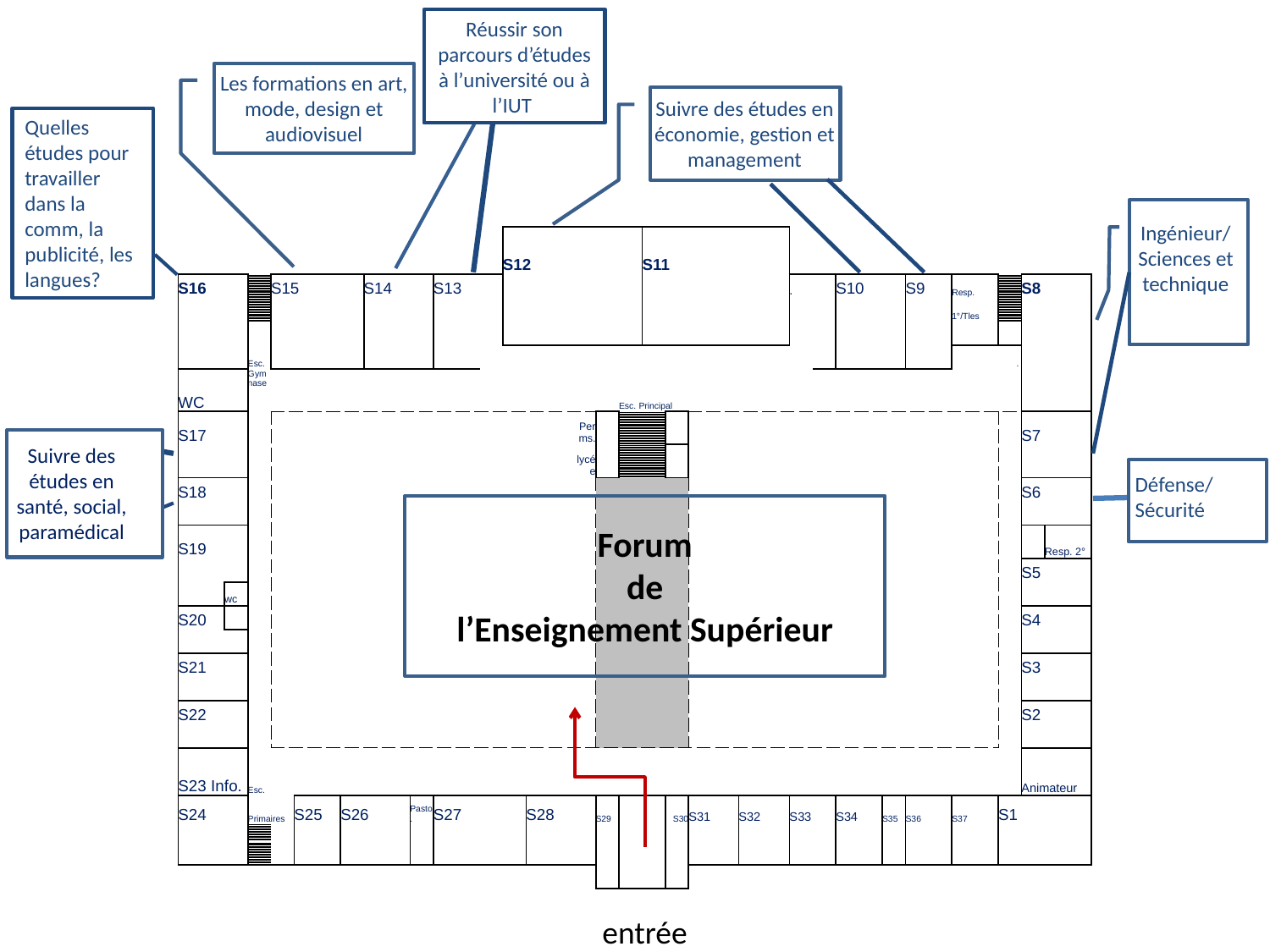

Réussir son parcours d’études à l’université ou à l’IUT
Les formations en art, mode, design et audiovisuel

Suivre des études en économie, gestion et management
Quelles études pour travailler dans la comm, la publicité, les langues?
|  |  |  |  |  |  |  |  |  |  |  |  |  |  |  |  |  |  |  |  |  |  |  |  |  |  |  |  |  |  |  |  |  |  |  |  |  |  |  |  |  |
| --- | --- | --- | --- | --- | --- | --- | --- | --- | --- | --- | --- | --- | --- | --- | --- | --- | --- | --- | --- | --- | --- | --- | --- | --- | --- | --- | --- | --- | --- | --- | --- | --- | --- | --- | --- | --- | --- | --- | --- | --- |
|  |  |  |  |  |  |  |  |  |  |  |  |  |  |  |  |  |  |  |  |  |  |  |  |  |  |  |  |  |  |  |  |  |  |  |  |  |  |  |  |  |
|  |  |  |  |  |  |  |  |  |  |  |  |  |  |  | S12 |  |  |  |  |  | S11 |  |  |  |  |  |  |  |  |  |  |  |  |  |  |  |  |  |  |  |
|  | S16 |  |  |  | S15 |  |  |  | S14 |  |  | S13 |  |  |  |  |  |  |  |  |  |  |  |  |  |  | . |  | S10 |  |  | S9 |  | Resp. |  |  | S8 |  |  |  |
|  |  |  |  |  |  |  |  |  |  |  |  |  |  |  |  |  |  |  |  |  |  |  |  |  |  |  |  |  |  |  |  |  |  | 1°/Tles |  |  |  |  |  |  |
|  |  |  |  |  |  |  |  |  |  |  |  |  |  |  |  |  |  |  |  |  |  |  |  |  |  |  |  |  |  |  |  |  |  |  |  |  |  |  |  |  |
|  |  |  |  | Esc. |  |  |  |  |  |  |  |  |  |  |  |  |  |  |  |  |  |  |  |  |  |  |  |  |  |  |  |  |  |  | . |  |  |  |  |  |
|  | WC |  |  | Gymnase |  |  |  |  |  |  |  |  |  |  |  |  |  |  |  | Esc. Principal |  |  |  |  |  |  |  |  |  |  |  |  |  |  |  |  |  |  |  |  |
|  | S17 |  |  |  |  |  |  |  |  |  |  |  |  |  |  |  |  | Perms. |  |  |  |  |  |  |  |  |  |  |  |  |  |  |  |  |  |  | S7 |  |  |  |
|  |  |  |  |  |  |  |  |  |  |  |  |  |  |  |  |  |  | lycée |  |  |  |  |  |  |  |  |  |  |  |  |  |  |  |  |  |  |  |  |  |  |
|  | S18 |  |  |  |  |  |  |  |  |  |  |  |  |  |  |  |  |  |  |  |  |  |  |  |  |  |  |  |  |  |  |  |  |  |  |  | S6 |  |  |  |
|  |  |  |  |  |  |  |  |  |  |  |  |  |  |  |  |  |  |  |  |  |  |  |  |  |  |  |  |  |  |  |  |  |  |  |  |  |  |  |  |  |
|  | S19 |  |  |  |  |  |  |  |  |  |  |  |  |  |  |  |  |  |  |  |  |  |  |  |  |  |  |  |  |  |  |  |  |  |  |  |  | Resp. 2° |  |  |
|  |  |  |  |  |  |  |  |  |  |  |  |  |  |  |  |  |  |  |  |  |  |  |  |  |  |  |  |  |  |  |  |  |  |  |  |  | S5 |  |  |  |
|  |  |  | wc |  |  |  |  |  |  |  |  |  |  |  |  |  |  |  |  |  |  |  |  |  |  |  |  |  |  |  |  |  |  |  |  |  |  |  |  |  |
|  | S20 |  |  |  |  |  |  |  |  |  |  |  |  |  |  |  |  |  |  |  |  |  |  |  |  |  |  |  |  |  |  |  |  |  |  |  | S4 |  |  |  |
|  |  |  |  |  |  |  |  |  |  |  |  |  |  |  |  |  |  |  |  |  |  |  |  |  |  |  |  |  |  |  |  |  |  |  |  |  |  |  |  |  |
|  | S21 |  |  |  |  |  |  |  |  |  |  |  |  |  |  |  |  |  |  |  |  |  |  |  |  |  |  |  |  |  |  |  |  |  |  |  | S3 |  |  |  |
|  |  |  |  |  |  |  |  |  |  |  |  |  |  |  |  |  |  |  |  |  |  |  |  |  |  |  |  |  |  |  |  |  |  |  |  |  |  |  |  |  |
|  | S22 |  |  |  |  |  |  |  |  |  |  |  |  |  |  |  |  |  |  |  |  |  |  |  |  |  |  |  |  |  |  |  |  |  |  |  | S2 |  |  |  |
|  |  |  |  |  |  |  |  |  |  |  |  |  |  |  |  |  |  |  |  |  |  |  |  |  |  |  |  |  |  |  |  |  |  |  |  |  |  |  |  |  |
|  | S23 Info. |  |  | Esc. |  |  |  |  |  |  |  |  |  |  |  |  |  |  |  |  |  |  |  |  |  |  |  |  |  |  |  |  |  |  |  |  | Animateur |  |  |  |
|  | S24 |  |  | Primaires |  | S25 |  | S26 |  |  | Pasto. | S27 |  |  |  | S28 |  |  | S29 |  |  | S30 | S31 |  | S32 |  | S33 |  | S34 |  | S35 | S36 |  | S37 |  | S1 |  |  |  |  |
|  |  |  |  |  |  |  |  |  |  |  |  |  |  |  |  |  |  |  |  |  |  |  |  |  |  |  |  |  |  |  |  |  |  |  |  |  |  |  |  |  |
|  |  |  |  |  |  |  |  |  |  |  |  |  |  |  |  |  |  |  |  |  |  |  |  |  |  |  |  |  |  |  |  |  |  |  |  |  |  |  |  |  |
|  |  |  |  |  |  |  |  |  |  |  |  |  |  |  |  |  |  |  |  |  |  |  |  |  |  |  |  |  |  |  |  |  |  |  |  |  |  |  |  |  |

Ingénieur/ Sciences et technique

Suivre des études en santé, social, paramédical

Défense/
Sécurité

Forum
de
l’Enseignement Supérieur
entrée